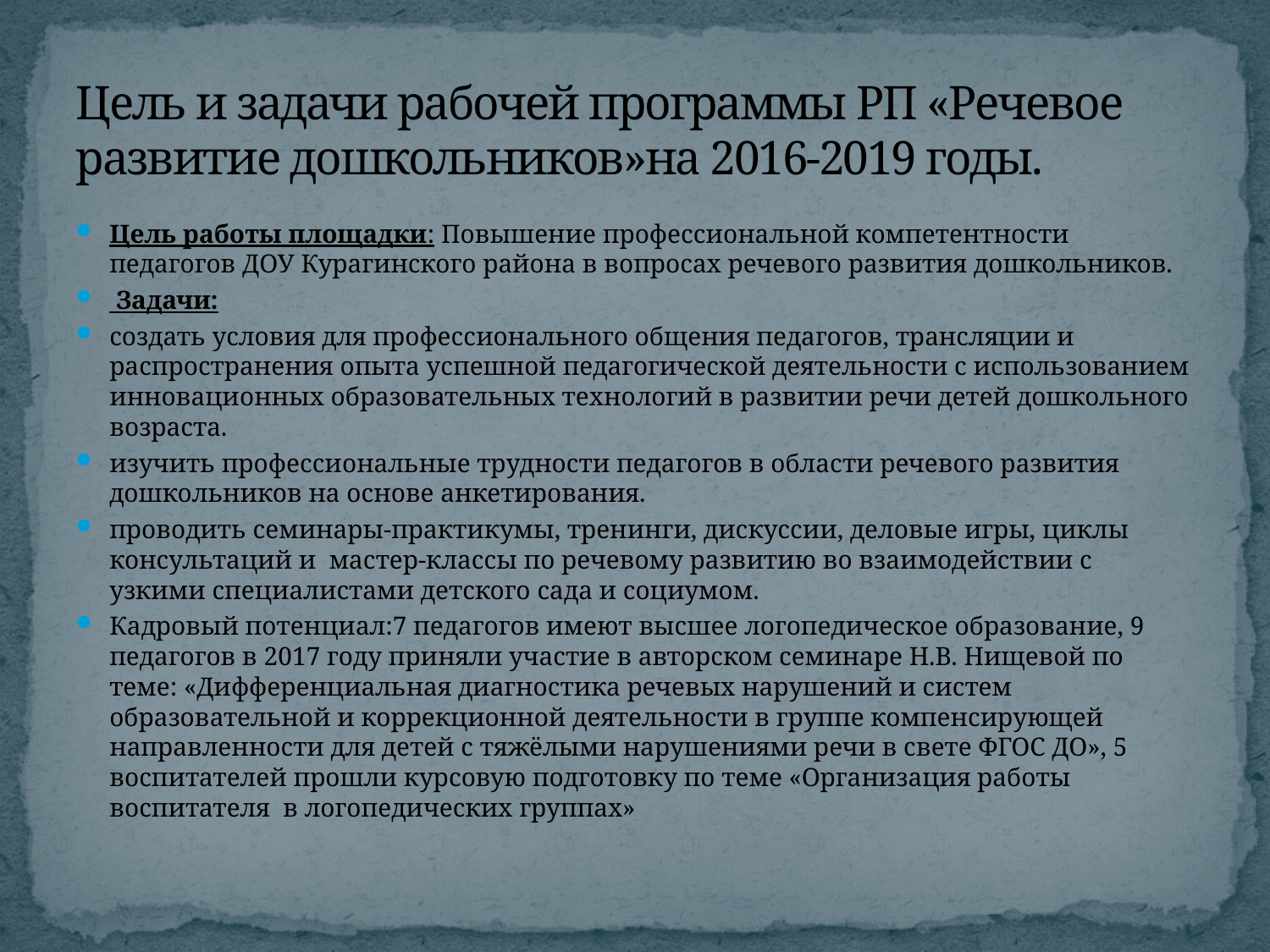

# Цель и задачи рабочей программы РП «Речевое развитие дошкольников»на 2016-2019 годы.
Цель работы площадки: Повышение профессиональной компетентности педагогов ДОУ Курагинского района в вопросах речевого развития дошкольников.
 Задачи:
создать условия для профессионального общения педагогов, трансляции и распространения опыта успешной педагогической деятельности с использованием инновационных образовательных технологий в развитии речи детей дошкольного возраста.
изучить профессиональные трудности педагогов в области речевого развития  дошкольников на основе анкетирования.
проводить семинары-практикумы, тренинги, дискуссии, деловые игры, циклы консультаций и  мастер-классы по речевому развитию во взаимодействии с узкими специалистами детского сада и социумом.
Кадровый потенциал:7 педагогов имеют высшее логопедическое образование, 9 педагогов в 2017 году приняли участие в авторском семинаре Н.В. Нищевой по теме: «Дифференциальная диагностика речевых нарушений и систем образовательной и коррекционной деятельности в группе компенсирующей направленности для детей с тяжёлыми нарушениями речи в свете ФГОС ДО», 5 воспитателей прошли курсовую подготовку по теме «Организация работы воспитателя  в логопедических группах»